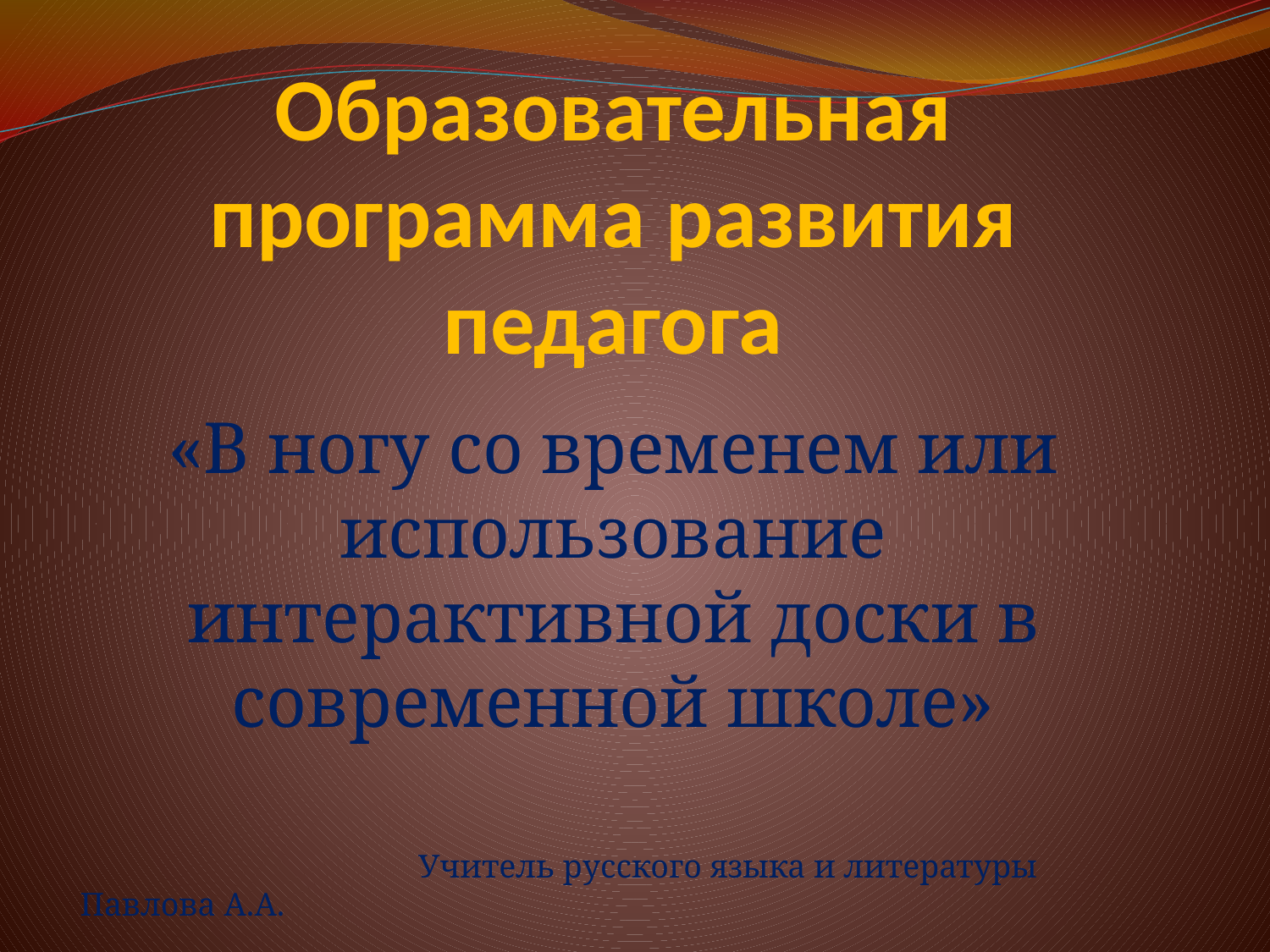

# Образовательная программа развития педагога
«В ногу со временем или использование интерактивной доски в современной школе»

                                         Учитель русского языка и литературы Павлова А.А.

                                                      2009 год